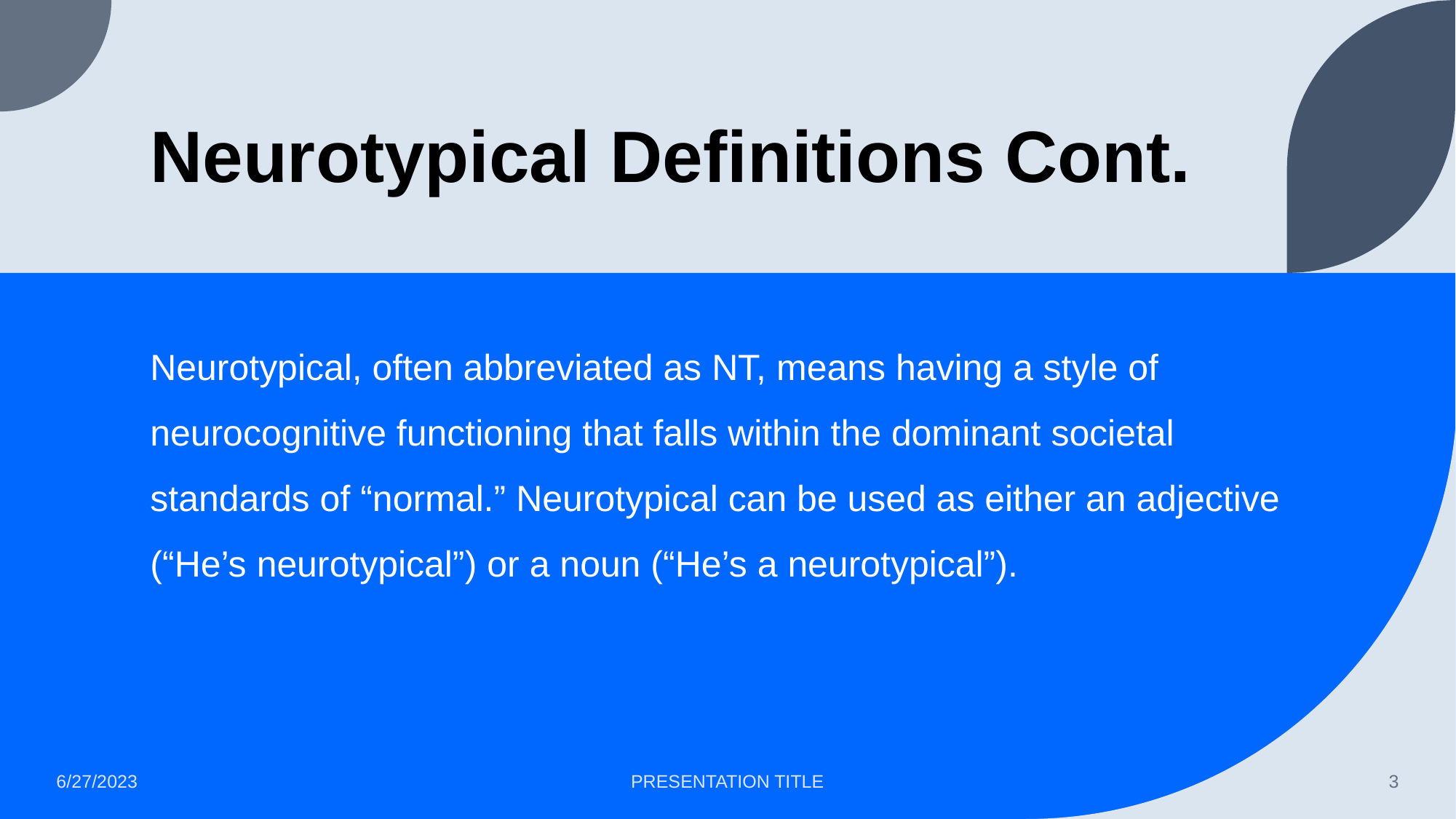

# Neurotypical Definitions Cont.
Neurotypical, often abbreviated as NT, means having a style of neurocognitive functioning that falls within the dominant societal standards of “normal.” Neurotypical can be used as either an adjective (“He’s neurotypical”) or a noun (“He’s a neurotypical”).

6/27/2023
PRESENTATION TITLE
3